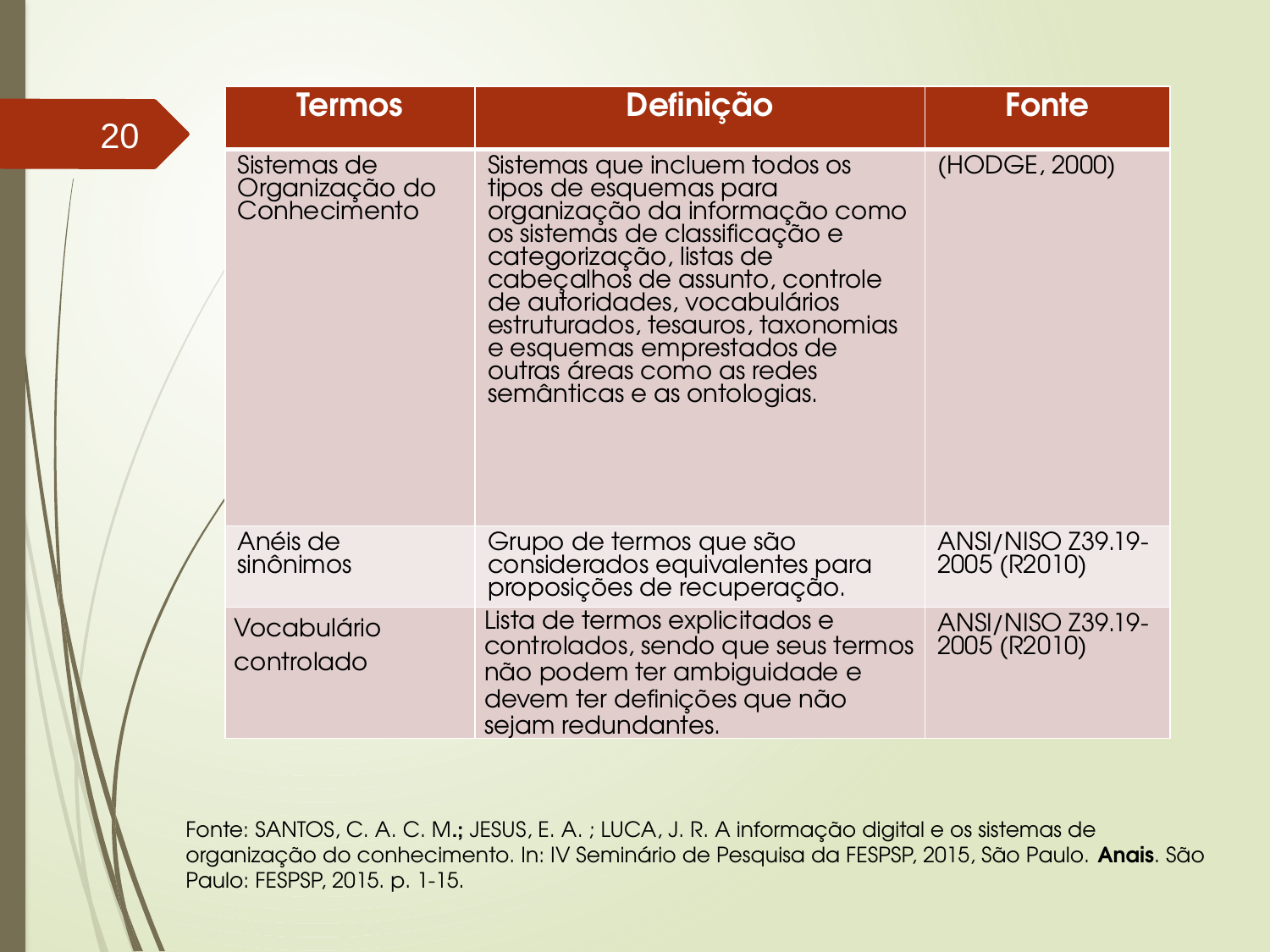

| Termos | Definição | Fonte |
| --- | --- | --- |
| Sistemas de Organização do Conhecimento | Sistemas que incluem todos os tipos de esquemas para organização da informação como os sistemas de classificação e categorização, listas de cabeçalhos de assunto, controle de autoridades, vocabulários estruturados, tesauros, taxonomias e esquemas emprestados de outras áreas como as redes semânticas e as ontologias. | (HODGE, 2000) |
| Anéis de sinônimos | Grupo de termos que são considerados equivalentes para proposições de recuperação. | ANSI/NISO Z39.19-2005 (R2010) |
| Vocabulário controlado | Lista de termos explicitados e controlados, sendo que seus termos não podem ter ambiguidade e devem ter definições que não sejam redundantes. | ANSI/NISO Z39.19-2005 (R2010) |
20
Fonte: SANTOS, C. A. C. M.; JESUS, E. A. ; LUCA, J. R. A informação digital e os sistemas de organização do conhecimento. In: IV Seminário de Pesquisa da FESPSP, 2015, São Paulo. Anais. São Paulo: FESPSP, 2015. p. 1-15.